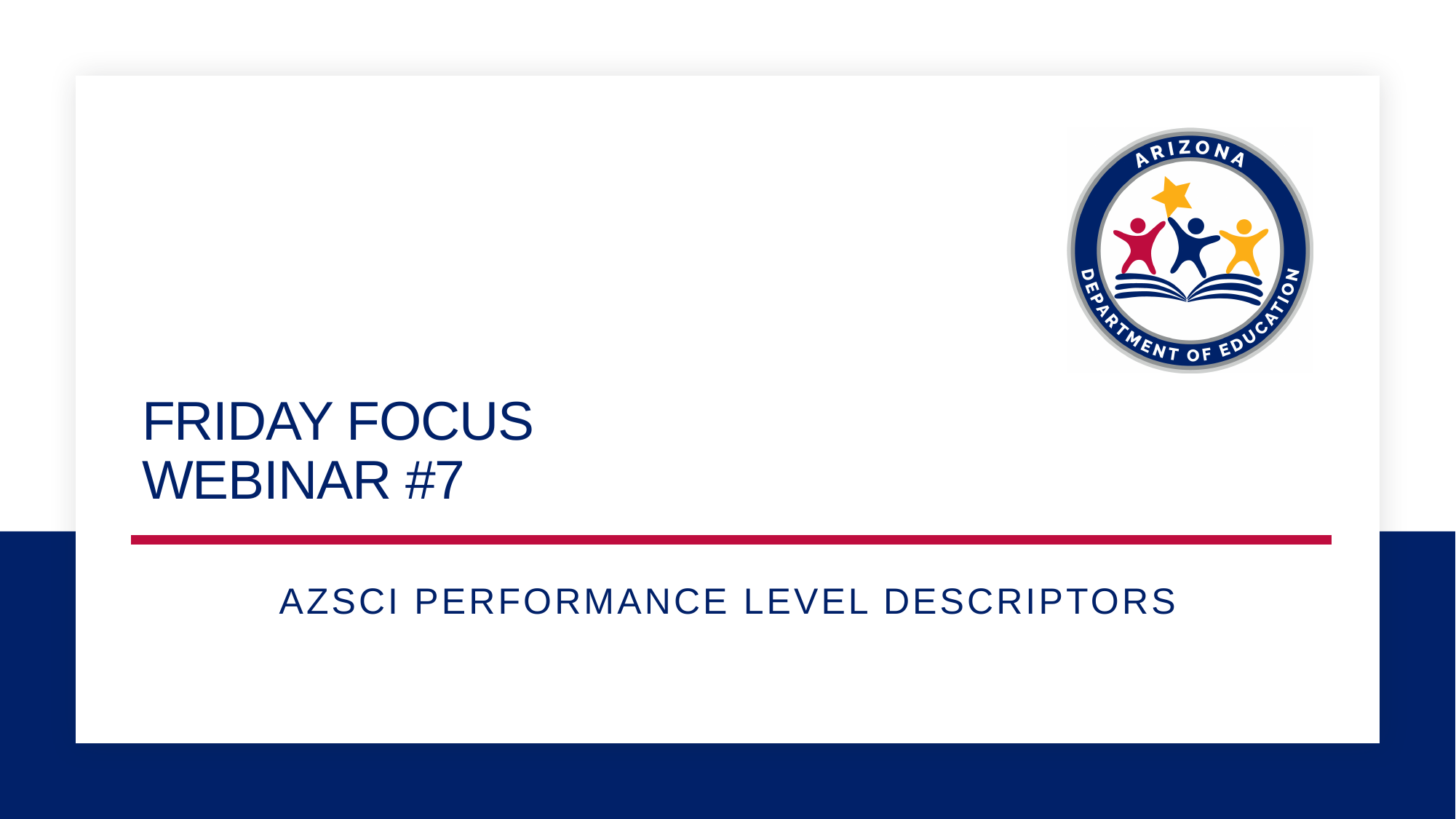

# Friday Focus webinar #7
AzSCI Performance Level Descriptors